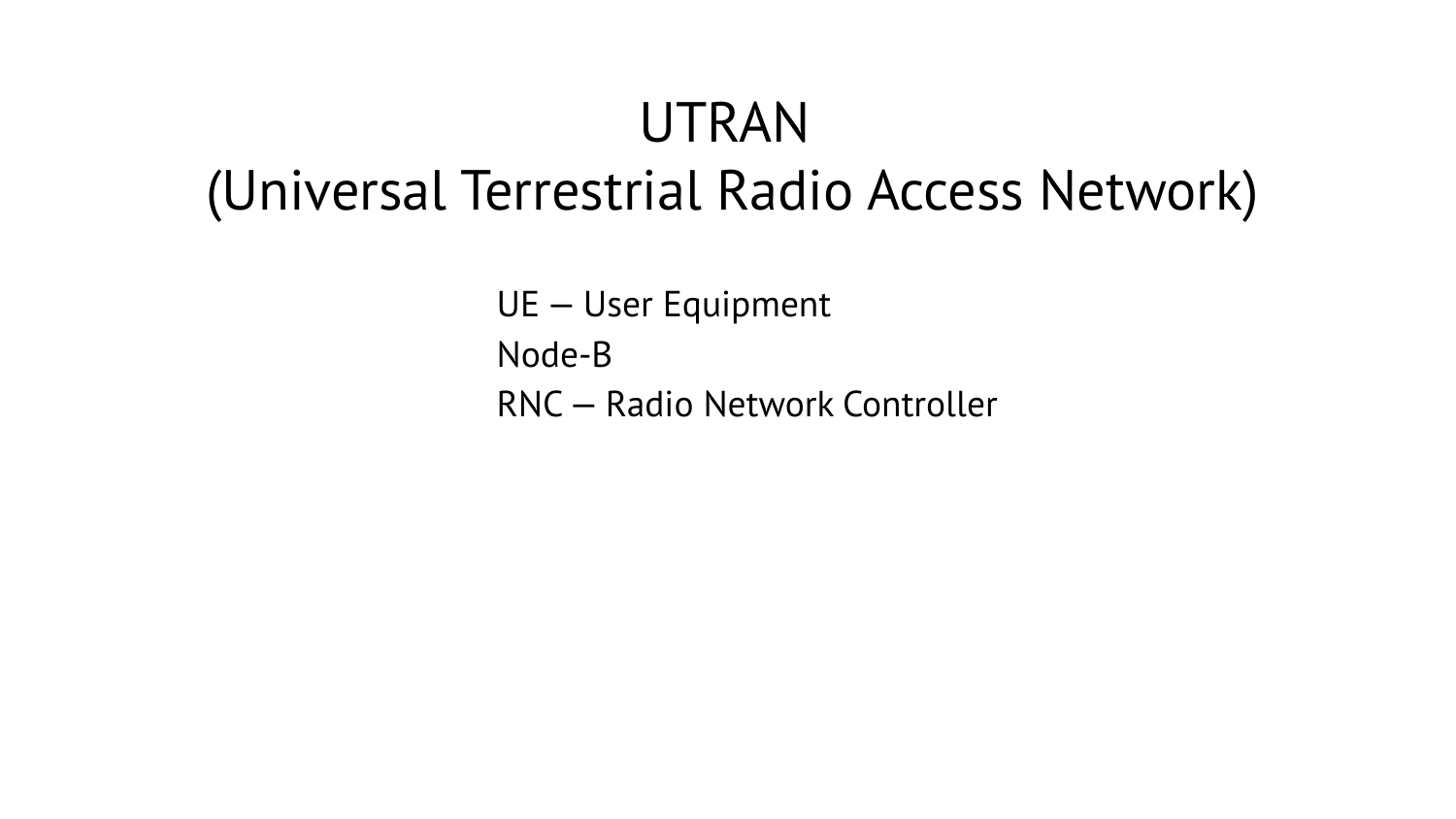

# UTRAN
(Universal Terrestrial Radio Access Network)

UE — User Equipment
Node-B
RNC — Radio Network Controller